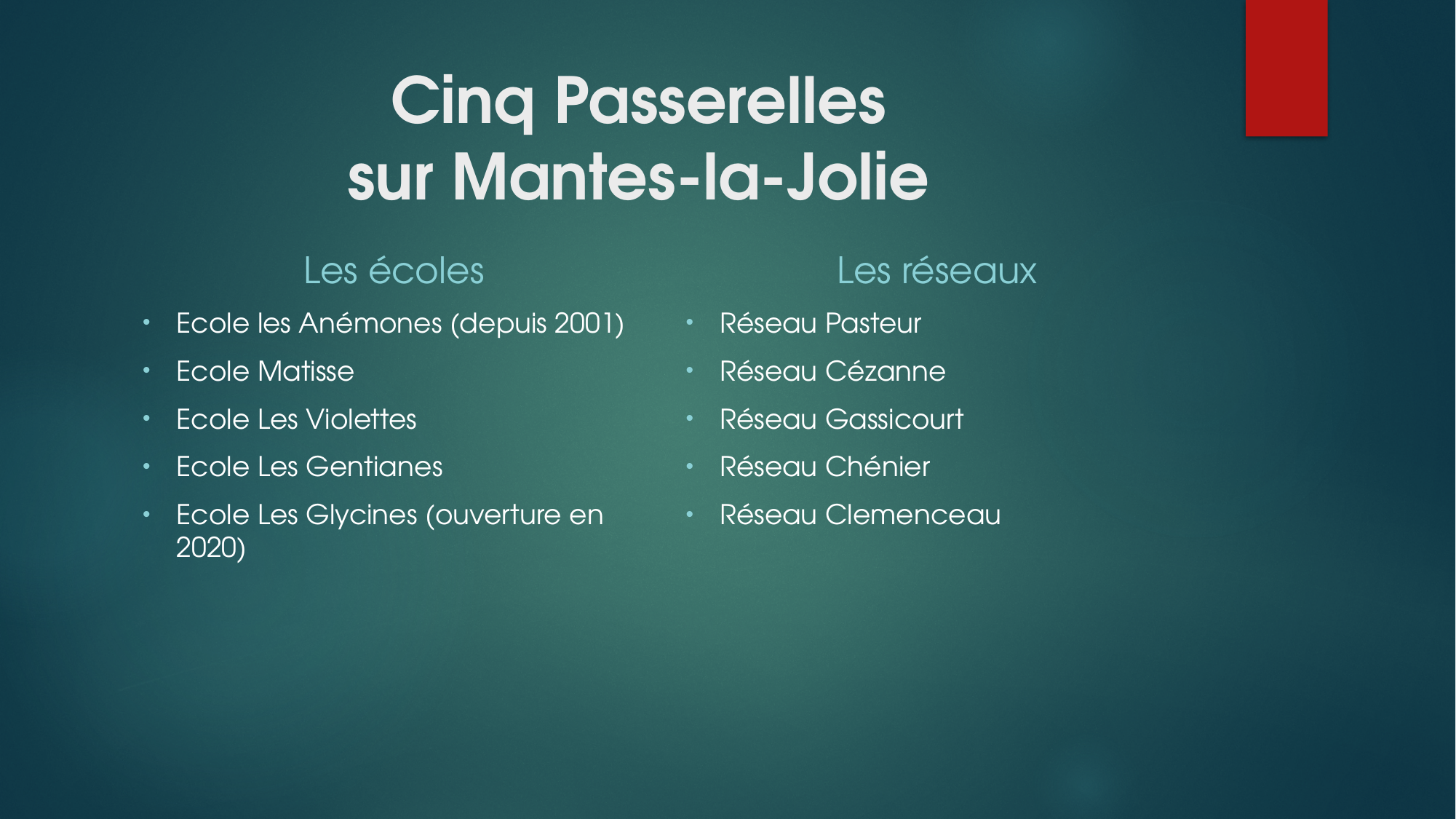

# Cinq Passerelles sur Mantes-la-Jolie

Les écoles
Les réseaux
Ecole les Anémones (depuis 2001)
Ecole Matisse
Ecole Les Violettes
Ecole Les Gentianes
Ecole Les Glycines (ouverture en 2020)
Réseau Pasteur
Réseau Cézanne
Réseau Gassicourt
Réseau Chénier
Réseau Clemenceau